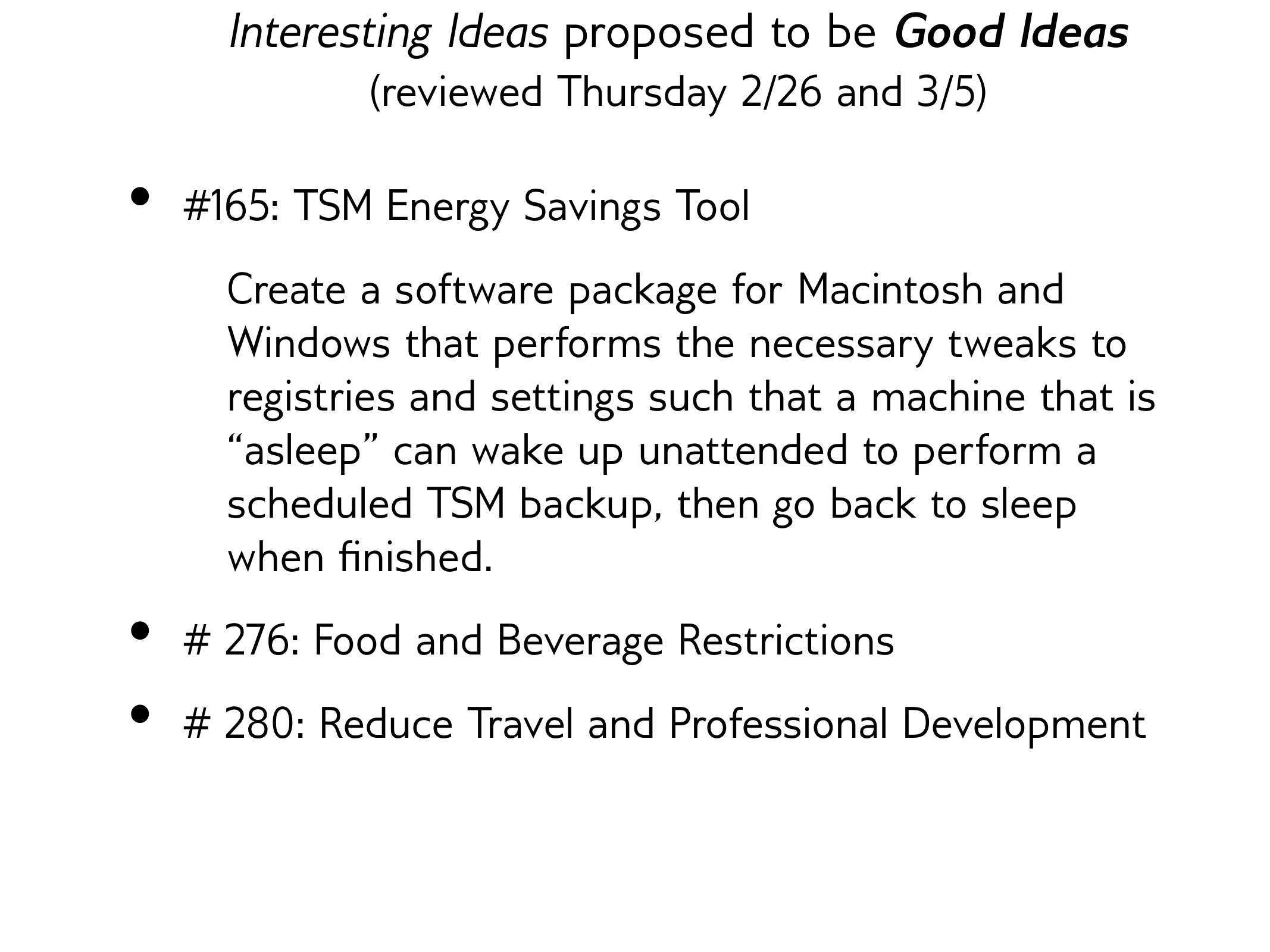

# Interesting Ideas proposed to be Good Ideas (reviewed Thursday 2/26 and 3/5)
#165: TSM Energy Savings Tool
	Create a software package for Macintosh and Windows that performs the necessary tweaks to registries and settings such that a machine that is “asleep” can wake up unattended to perform a scheduled TSM backup, then go back to sleep when finished.
# 276: Food and Beverage Restrictions
# 280: Reduce Travel and Professional Development